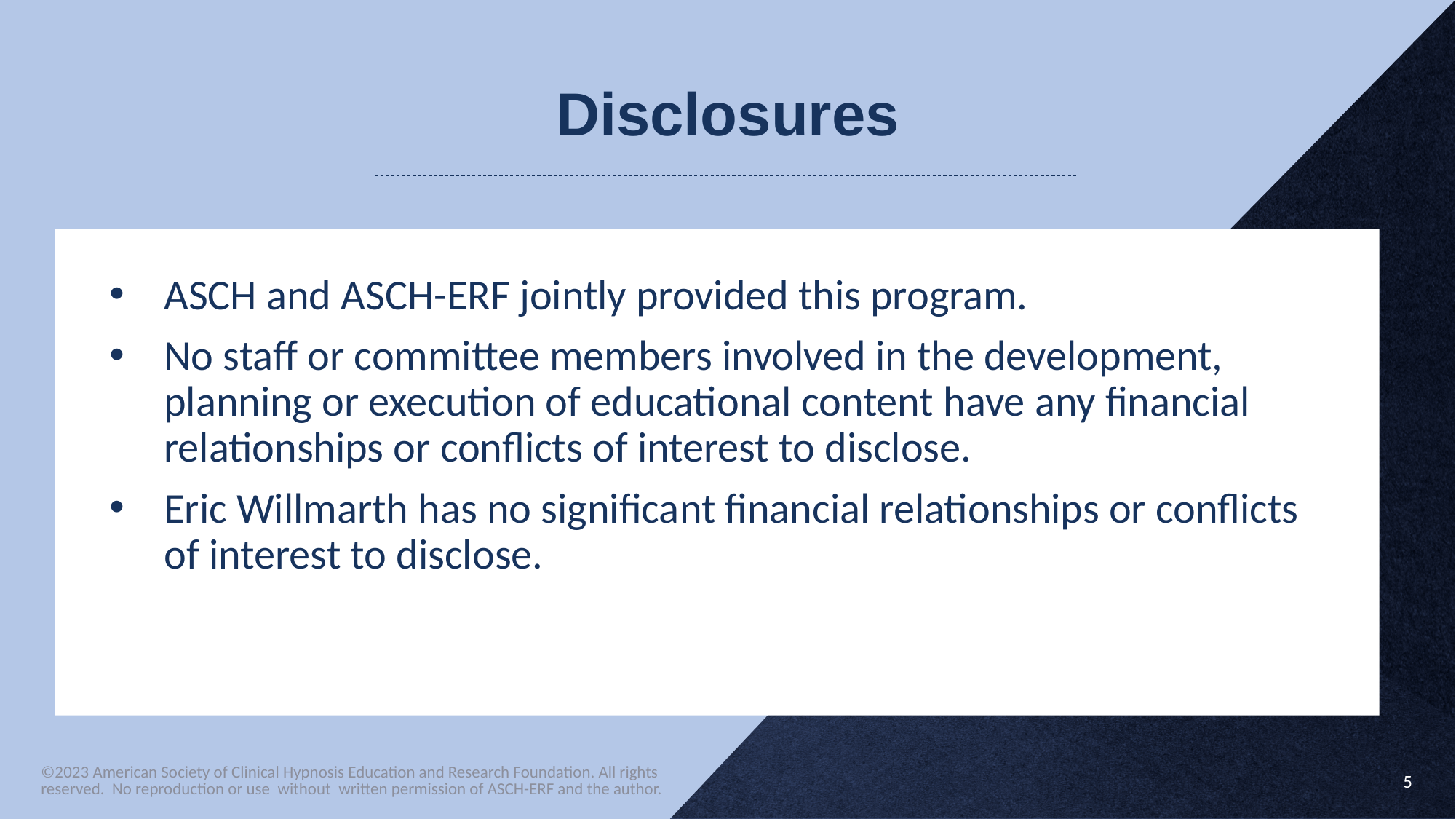

ASCH and ASCH-ERF jointly provided this program.
No staff or committee members involved in the development, planning or execution of educational content have any financial relationships or conflicts of interest to disclose.
Eric Willmarth has no significant financial relationships or conflicts of interest to disclose.

©2023 American Society of Clinical Hypnosis Education and Research Foundation. All rights reserved.  No reproduction or use  without  written permission of ASCH-ERF and the author.
5